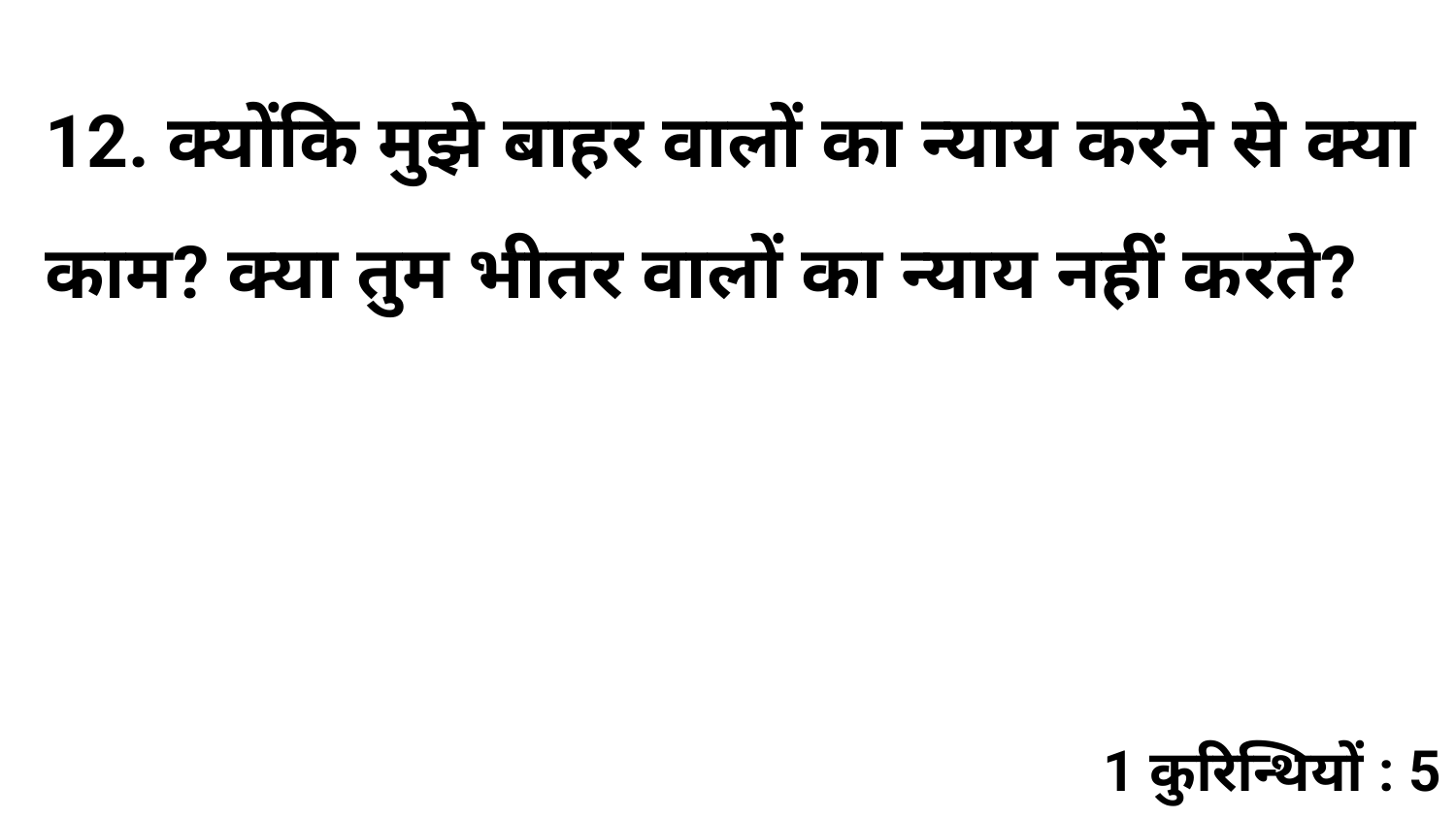

12. क्योंकि मुझे बाहर वालों का न्याय करने से क्या काम? क्या तुम भीतर वालों का न्याय नहीं करते?
1 कुरिन्थियों : 5